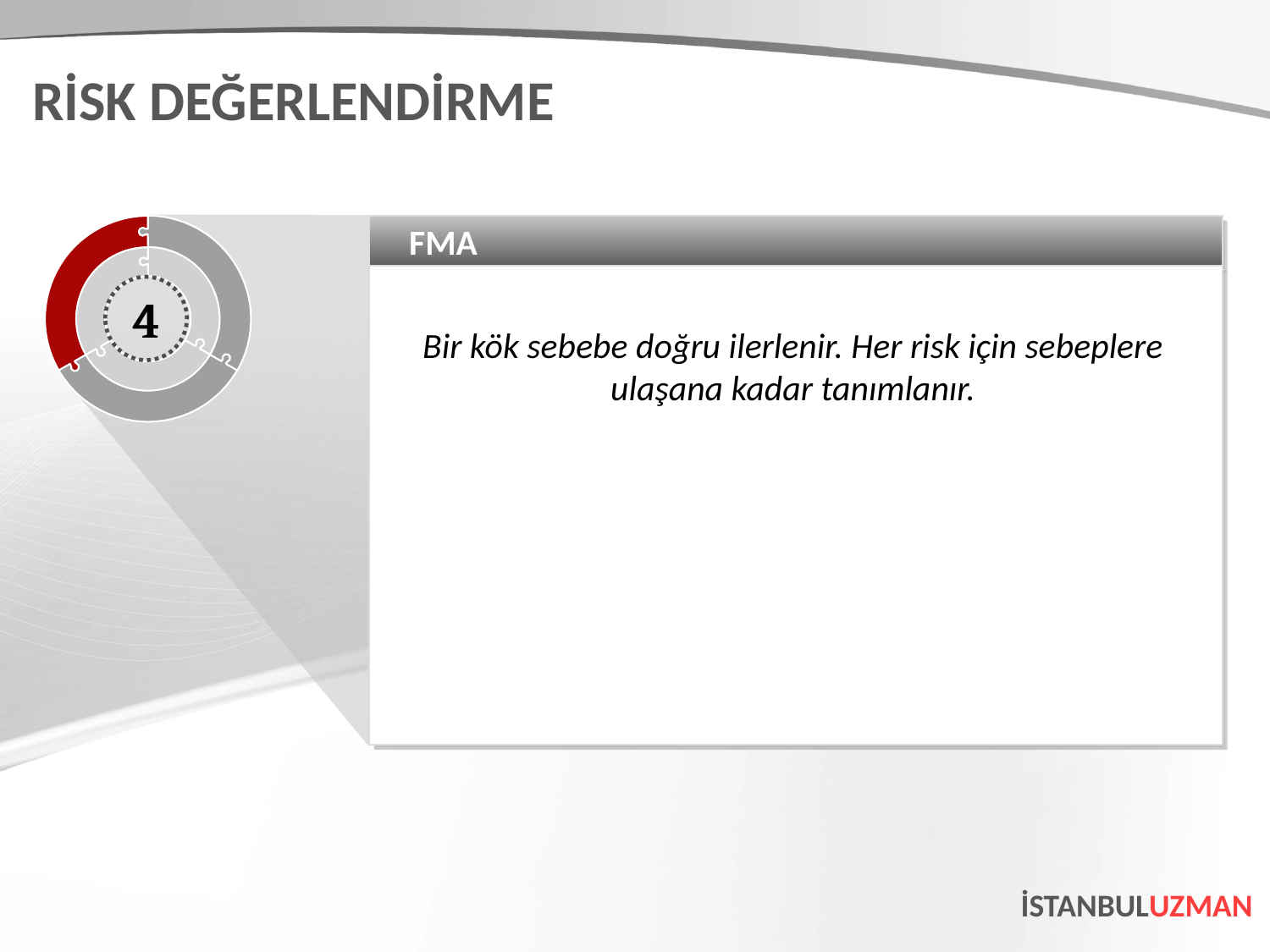

RİSK DEĞERLENDİRME

FMA

Bir kök sebebe doğru ilerlenir. Her risk için sebeplere ulaşana kadar tanımlanır.
4
İSTANBULUZMAN